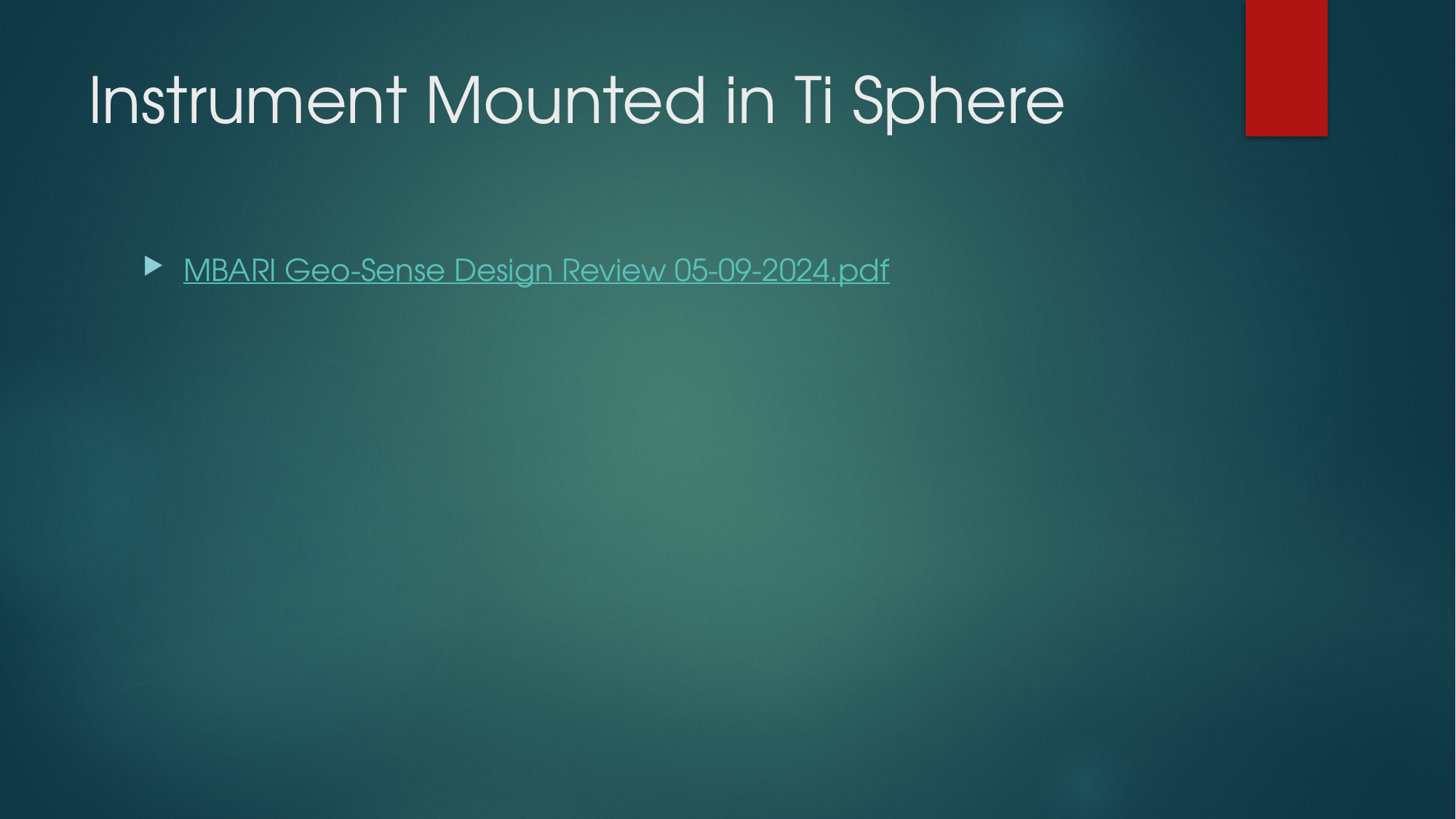

# Instrument Mounted in Ti Sphere
MBARI Geo-Sense Design Review 05-09-2024.pdf